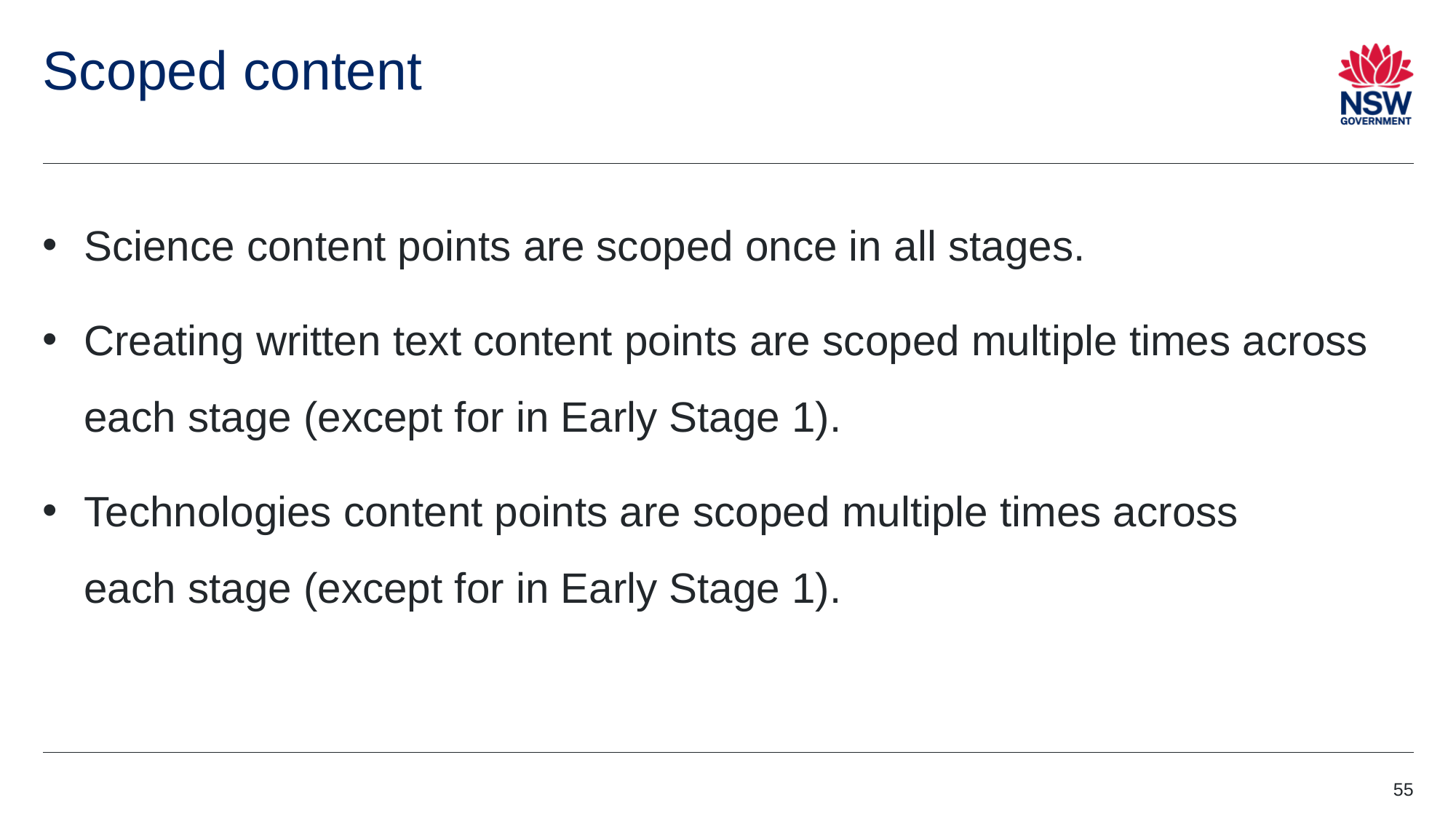

# Scoped content
Science content points are scoped once in all stages.
Creating written text content points are scoped multiple times across each stage (except for in Early Stage 1).
Technologies content points are scoped multiple times across
each stage (except for in Early Stage 1).
55